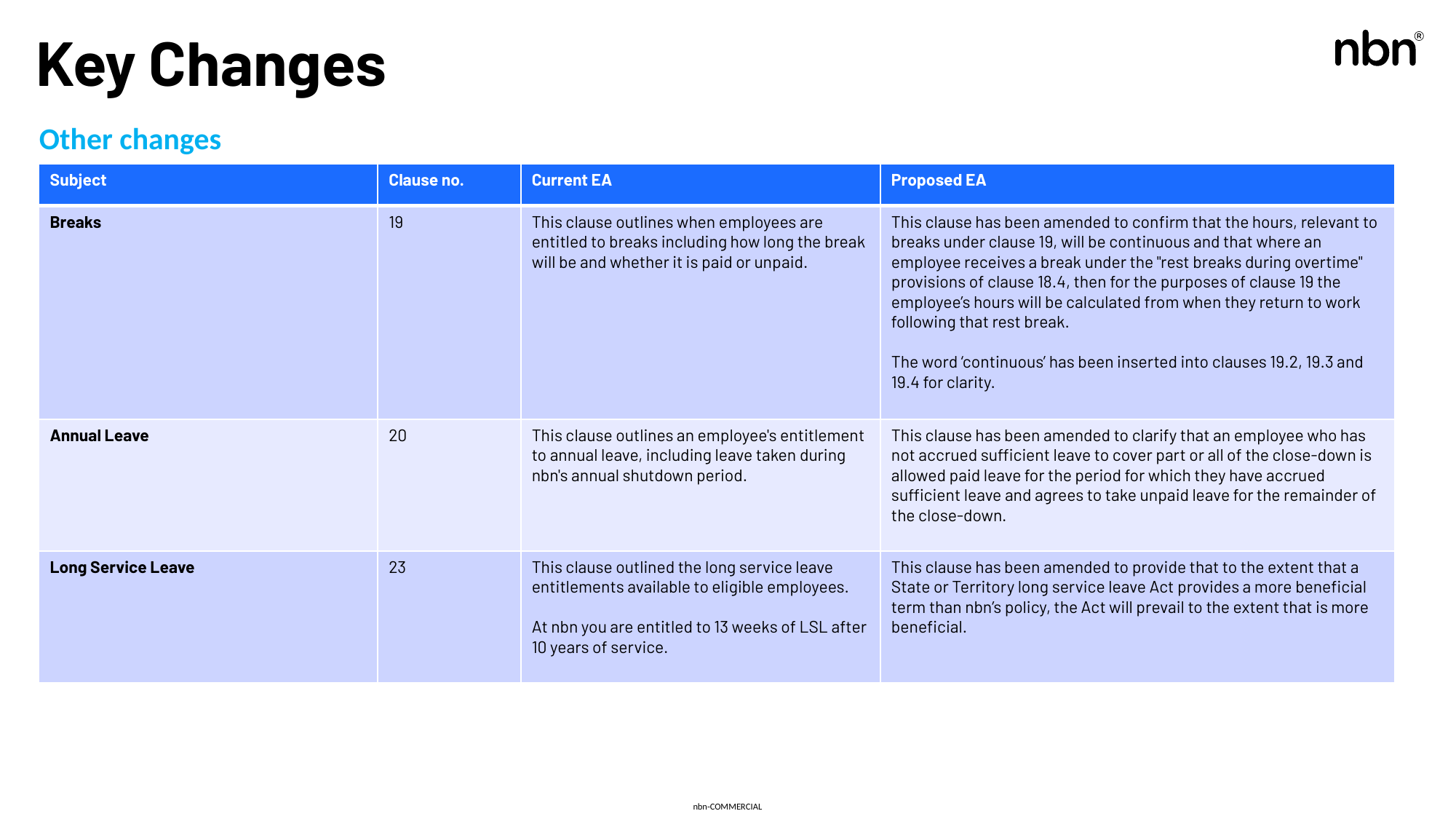

# Key Changes
Other changes

| Subject | Clause no. | Current EA | Proposed EA |
| --- | --- | --- | --- |
| Breaks | 19 | This clause outlines when employees are entitled to breaks including how long the break will be and whether it is paid or unpaid. | This clause has been amended to confirm that the hours, relevant to breaks under clause 19, will be continuous and that where an employee receives a break under the "rest breaks during overtime" provisions of clause 18.4, then for the purposes of clause 19 the employee’s hours will be calculated from when they return to work following that rest break.  The word ‘continuous’ has been inserted into clauses 19.2, 19.3 and 19.4 for clarity. |
| Annual Leave | 20 | This clause outlines an employee's entitlement to annual leave, including leave taken during nbn's annual shutdown period. | This clause has been amended to clarify that an employee who has not accrued sufficient leave to cover part or all of the close-down is allowed paid leave for the period for which they have accrued sufficient leave and agrees to take unpaid leave for the remainder of the close-down. |
| Long Service Leave | 23 | This clause outlined the long service leave entitlements available to eligible employees. At nbn you are entitled to 13 weeks of LSL after 10 years of service. | This clause has been amended to provide that to the extent that a State or Territory long service leave Act provides a more beneficial term than nbn’s policy, the Act will prevail to the extent that is more beneficial. |